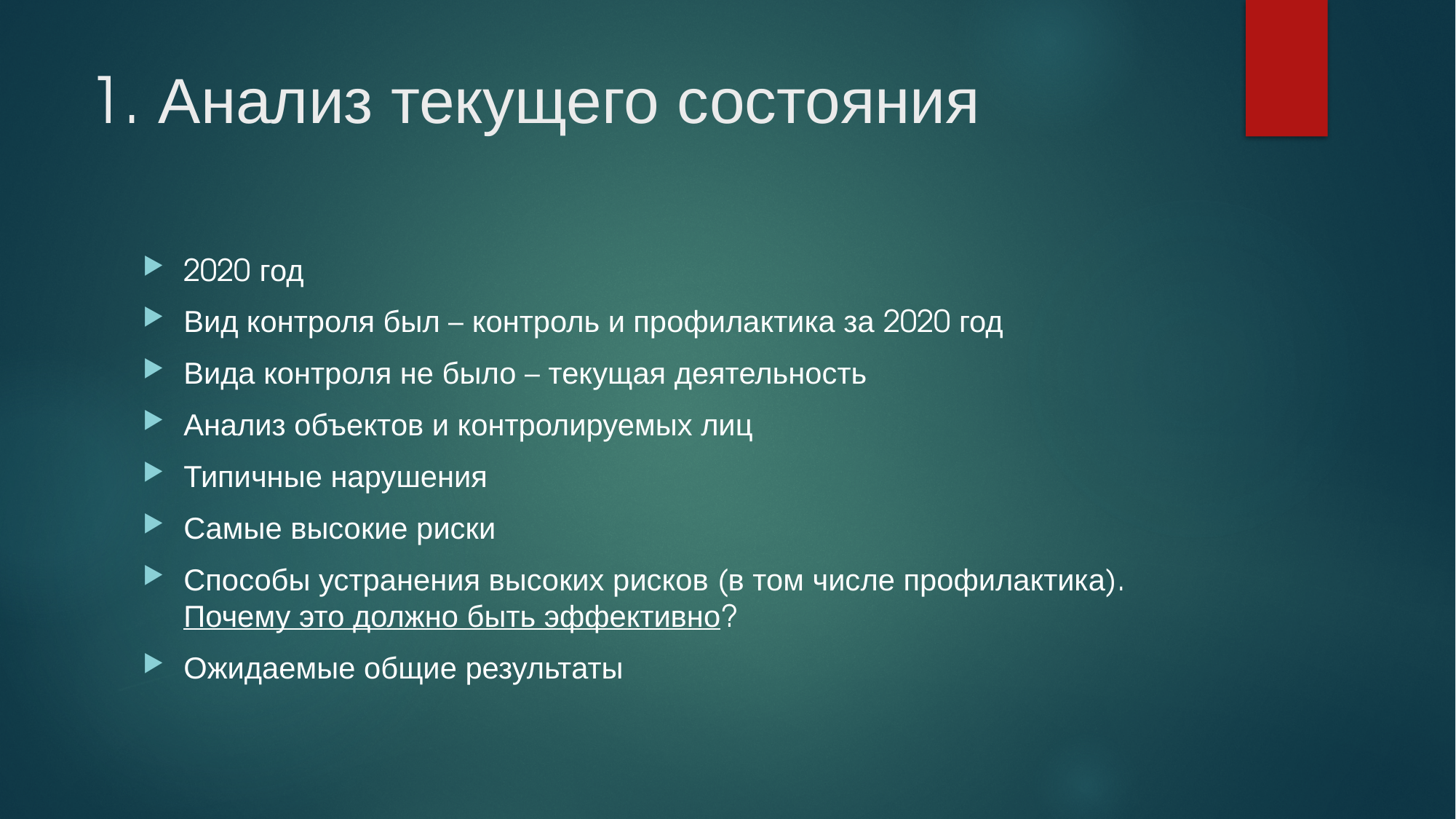

# 1. Анализ текущего состояния
2020 год
Вид контроля был – контроль и профилактика за 2020 год
Вида контроля не было – текущая деятельность
Анализ объектов и контролируемых лиц
Типичные нарушения
Самые высокие риски
Способы устранения высоких рисков (в том числе профилактика). Почему это должно быть эффективно?
Ожидаемые общие результаты